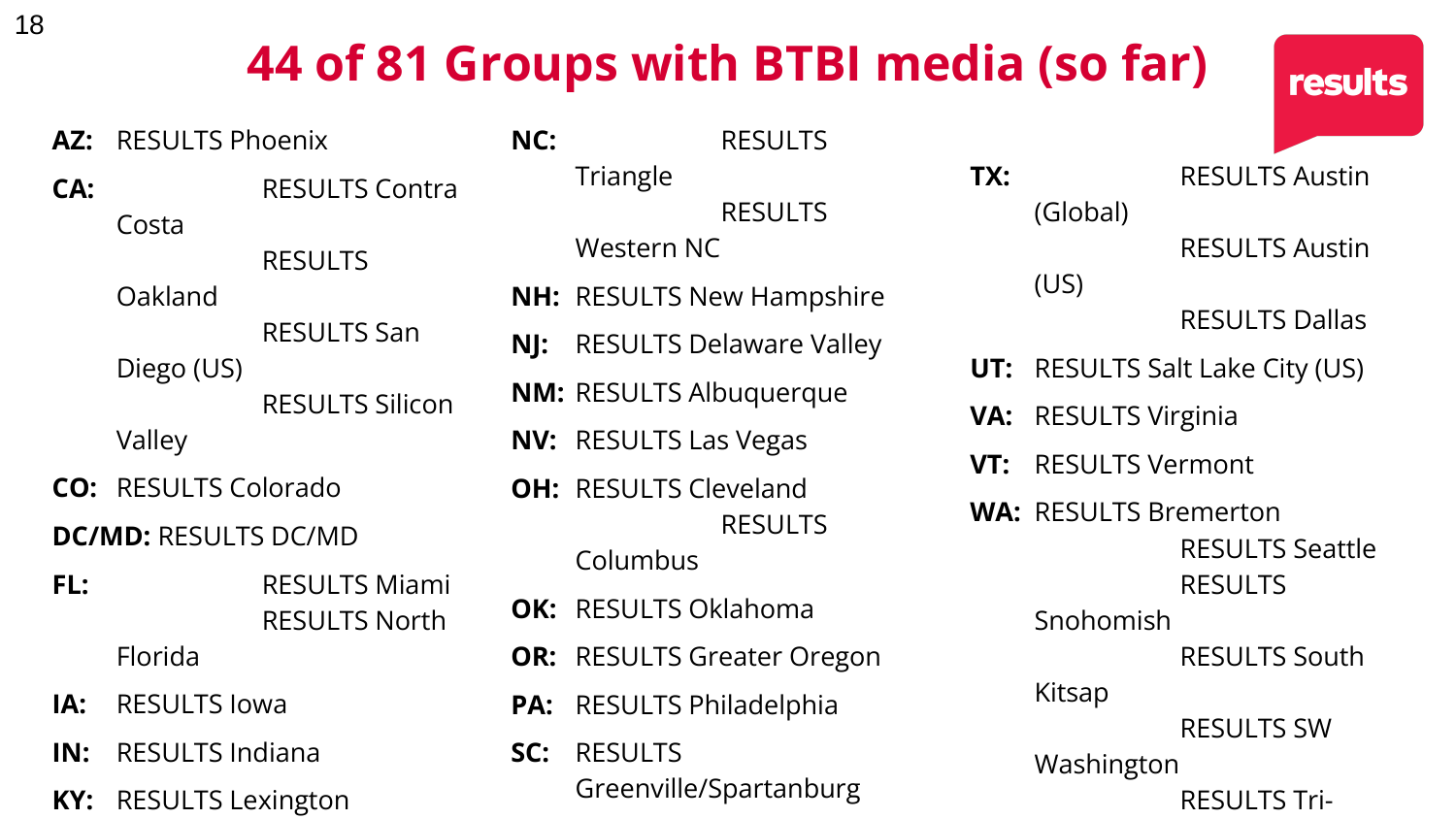

# 44 of 81 Groups with BTBI media (so far)
AZ: 	RESULTS Phoenix
CA:		RESULTS Contra Costa
		RESULTS Oakland
		RESULTS San Diego (US)
		RESULTS Silicon Valley
CO: 	RESULTS Colorado
DC/MD: RESULTS DC/MD
FL: 		RESULTS Miami
		RESULTS North Florida
IA: 	RESULTS Iowa
IN: 	RESULTS Indiana
KY: 	RESULTS Lexington
MA: 	RESULTS Massachusetts
MO: 	RESULTS Kansas City
	RESULTS St. Louis (US)
	RESULTS St. Louis (Global)
NC: 		RESULTS Triangle
		RESULTS Western NC
NH:	RESULTS New Hampshire
NJ: 	RESULTS Delaware Valley
NM: 	RESULTS Albuquerque
NV: 	RESULTS Las Vegas
OH: 	RESULTS Cleveland
		RESULTS Columbus
OK: 	RESULTS Oklahoma
OR: 	RESULTS Greater Oregon
PA: 	RESULTS Philadelphia
SC: 	RESULTS Greenville/Spartanburg
TN: 	RESULTS East Tennessee

TX:		RESULTS Austin (Global)
		RESULTS Austin (US)
		RESULTS Dallas
UT: 	RESULTS Salt Lake City (US)
VA: 	RESULTS Virginia
VT: 	RESULTS Vermont
WA: 	RESULTS Bremerton
		RESULTS Seattle
		RESULTS Snohomish
		RESULTS South Kitsap
		RESULTS SW Washington
		RESULTS Tri-Cities
WI: 	RESULTS Wisconsin
WV: 	RESULTS West Virginia
WY: 	RESULTS Cheyenne